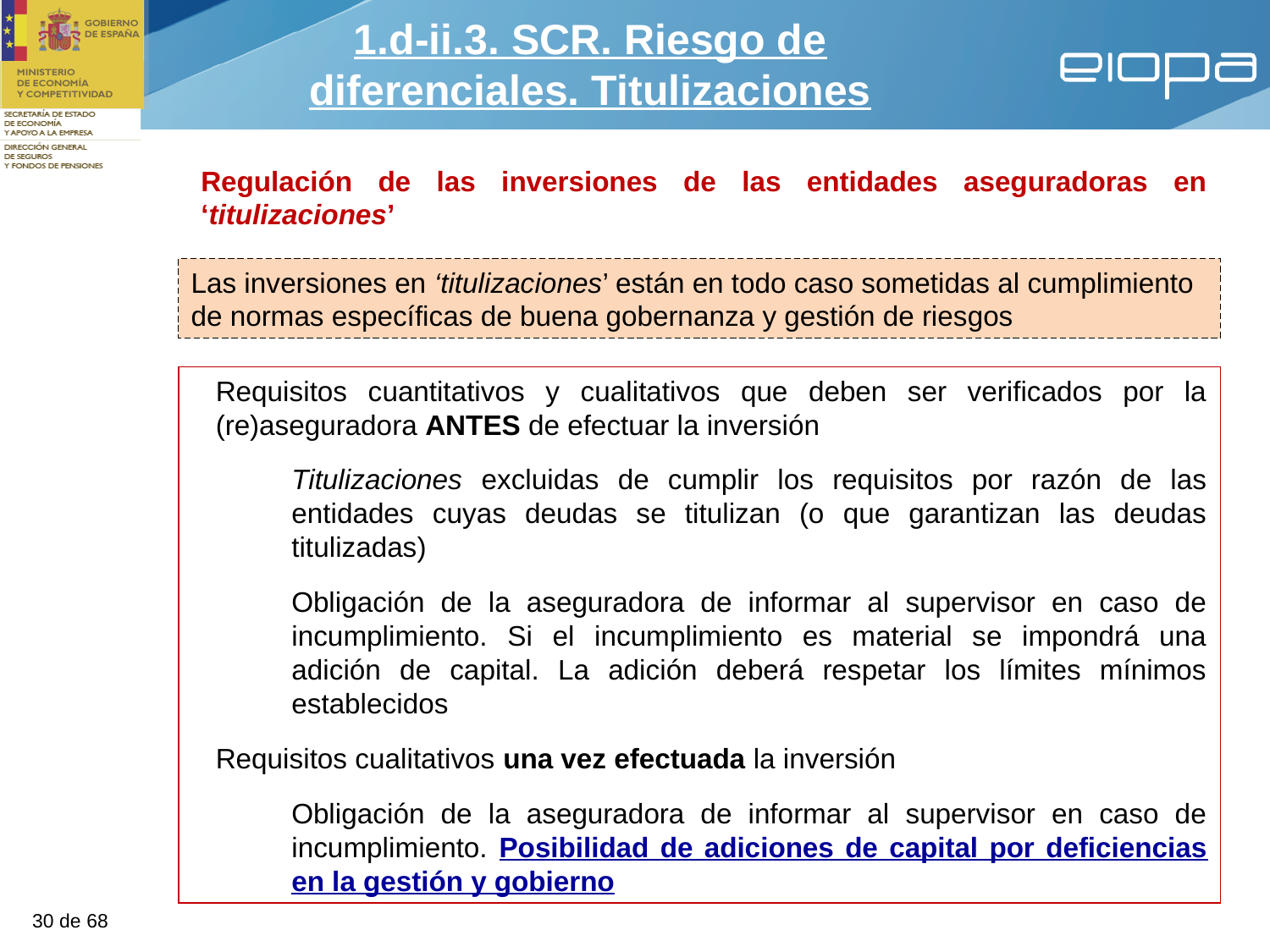

1.d-ii.3. SCR. Riesgo de diferenciales. Titulizaciones
Regulación de las inversiones de las entidades aseguradoras en ‘titulizaciones’
Las inversiones en ‘titulizaciones’ están en todo caso sometidas al cumplimiento de normas específicas de buena gobernanza y gestión de riesgos
Requisitos cuantitativos y cualitativos que deben ser verificados por la (re)aseguradora ANTES de efectuar la inversión
Titulizaciones excluidas de cumplir los requisitos por razón de las entidades cuyas deudas se titulizan (o que garantizan las deudas titulizadas)
Obligación de la aseguradora de informar al supervisor en caso de incumplimiento. Si el incumplimiento es material se impondrá una adición de capital. La adición deberá respetar los límites mínimos establecidos
Requisitos cualitativos una vez efectuada la inversión
Obligación de la aseguradora de informar al supervisor en caso de incumplimiento. Posibilidad de adiciones de capital por deficiencias en la gestión y gobierno